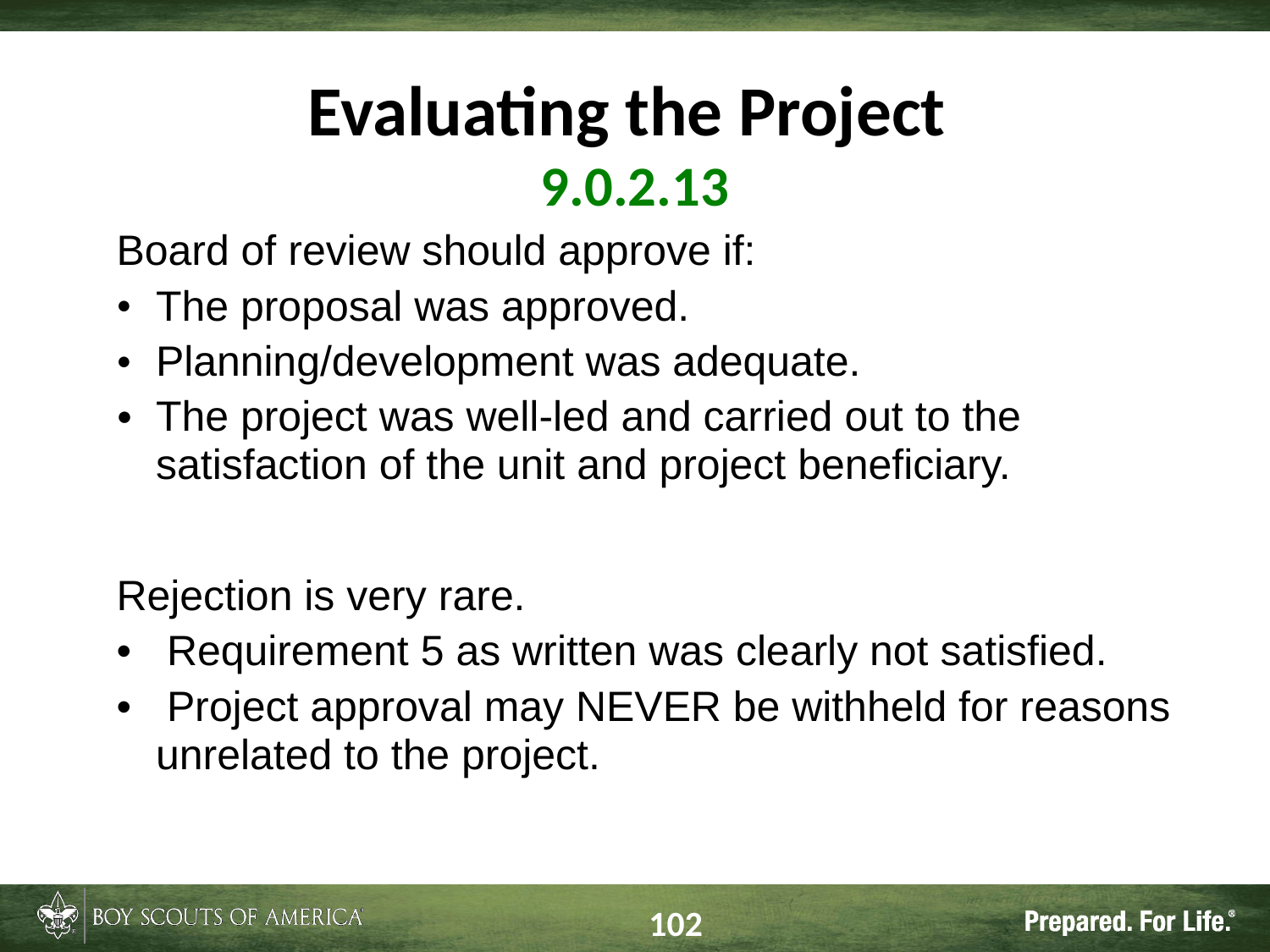

# Evaluating the Project 9.0.2.13
Board of review should approve if:
The proposal was approved.
Planning/development was adequate.
The project was well-led and carried out to the satisfaction of the unit and project beneficiary.

Rejection is very rare.
•   Requirement 5 as written was clearly not satisfied.
•   Project approval may NEVER be withheld for reasons unrelated to the project.